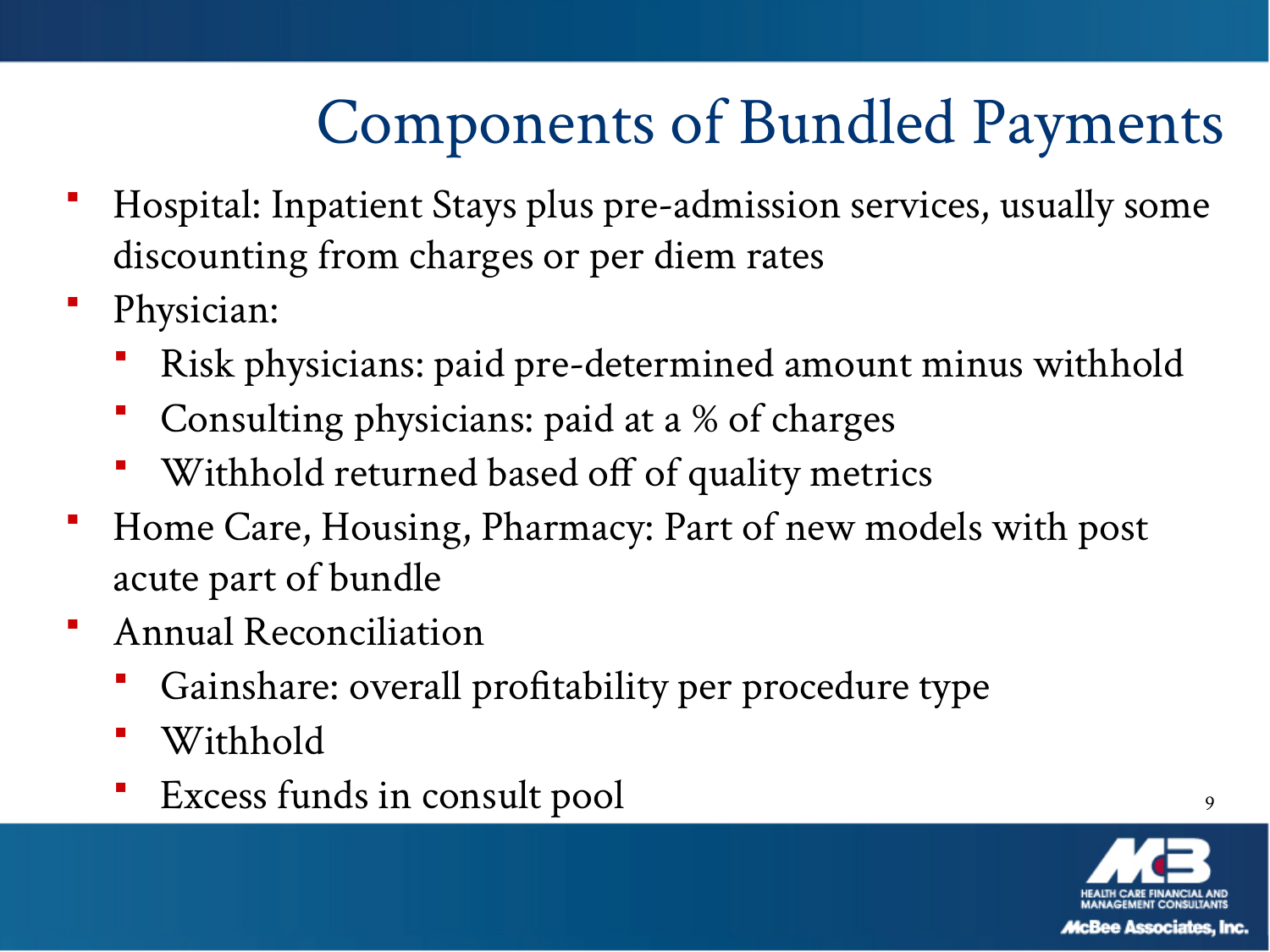

# Components of Bundled Payments
Hospital: Inpatient Stays plus pre-admission services, usually some discounting from charges or per diem rates
Physician:
Risk physicians: paid pre-determined amount minus withhold
Consulting physicians: paid at a % of charges
Withhold returned based off of quality metrics
Home Care, Housing, Pharmacy: Part of new models with post acute part of bundle
Annual Reconciliation
Gainshare: overall profitability per procedure type
Withhold
Excess funds in consult pool
9